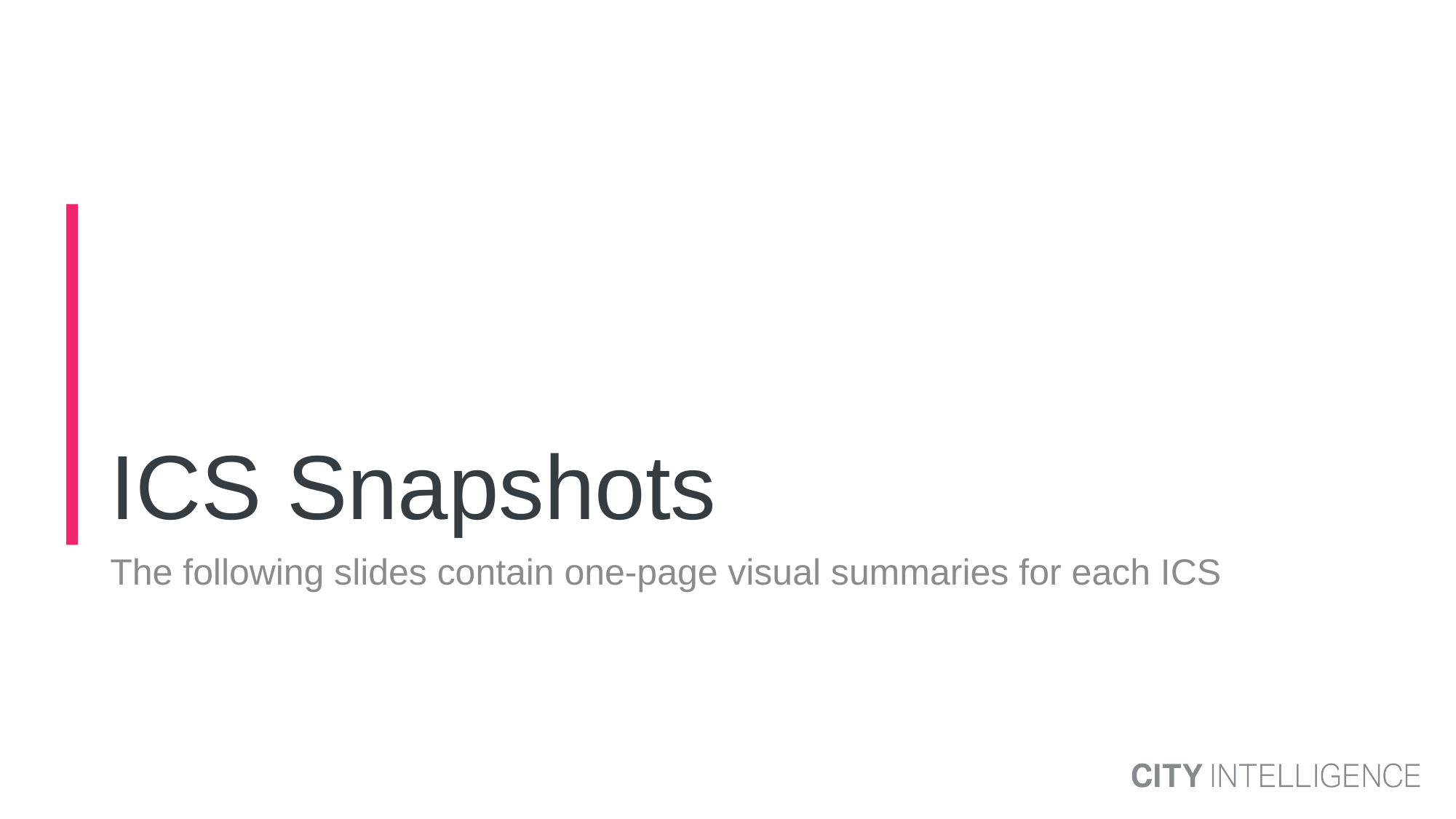

# ICS Snapshots
The following slides contain one-page visual summaries for each ICS